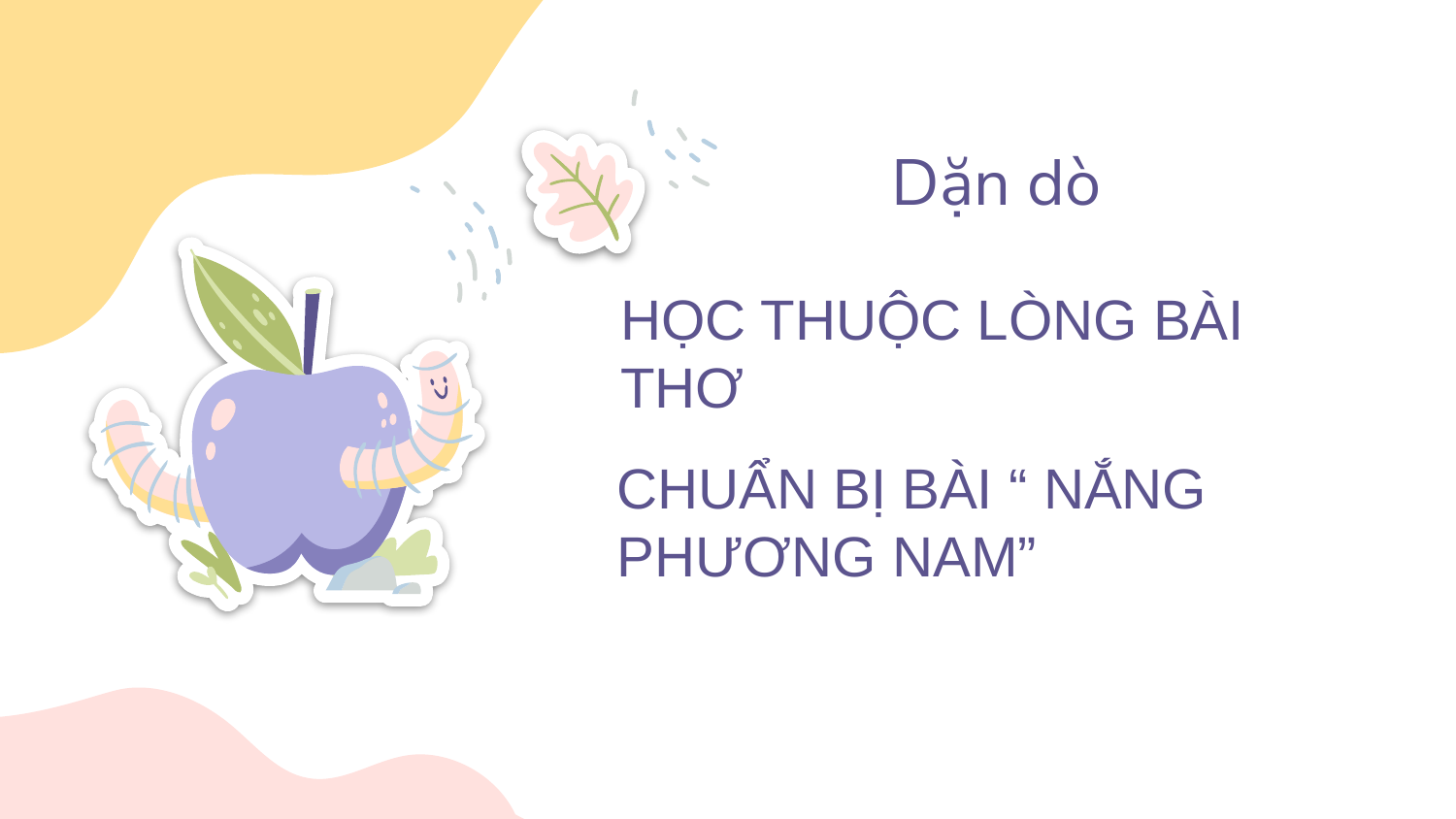

Dặn dò

# HỌC THUỘC LÒNG BÀI THƠ
CHUẨN BỊ BÀI “ NẮNG PHƯƠNG NAM”